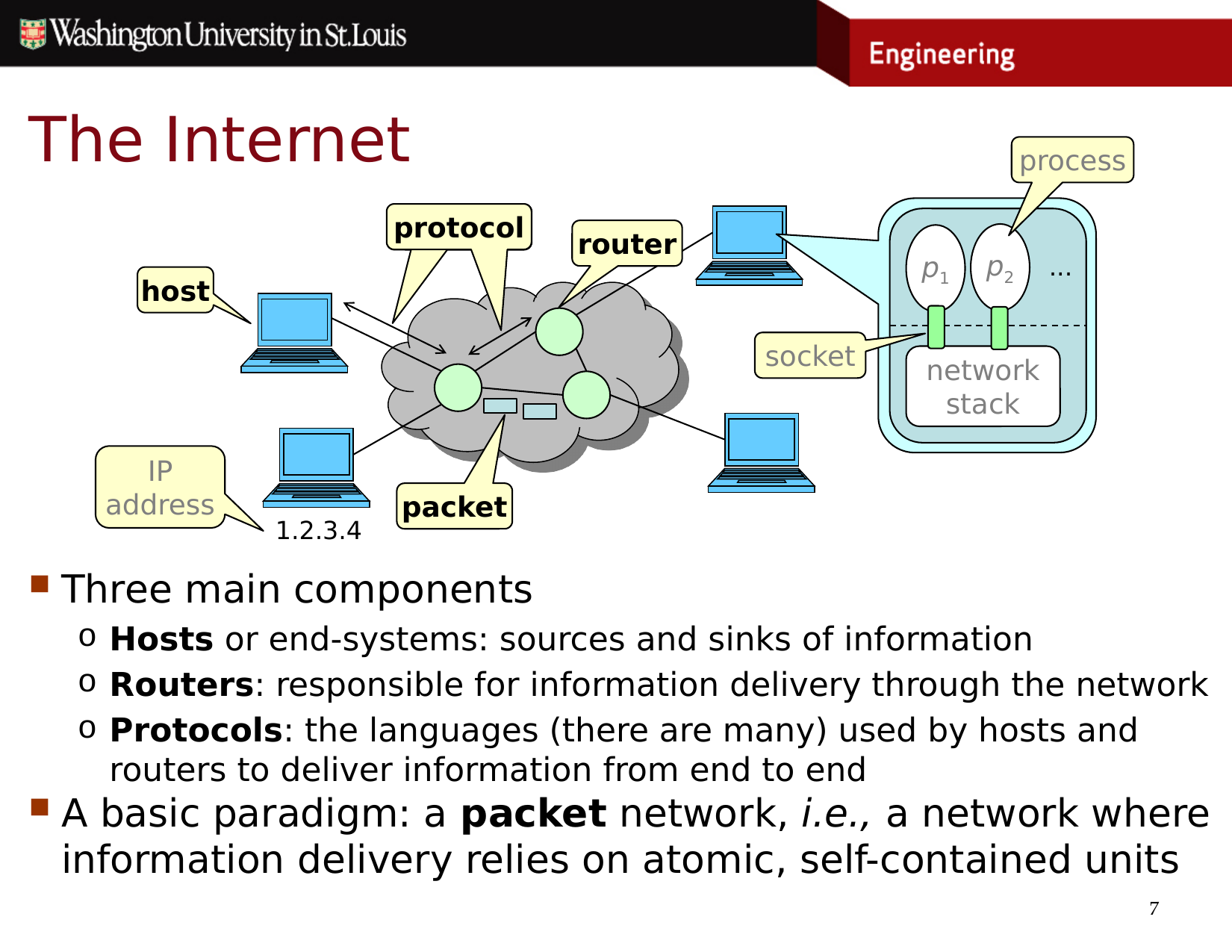

# The Internet
process

p2
p1
...

network stack
protocol
protocol

1.2.3.4

router
host
socket
IP
address
packet
Three main components
Hosts or end-systems: sources and sinks of information
Routers: responsible for information delivery through the network
Protocols: the languages (there are many) used by hosts and routers to deliver information from end to end
A basic paradigm: a packet network, i.e., a network where information delivery relies on atomic, self-contained units
7